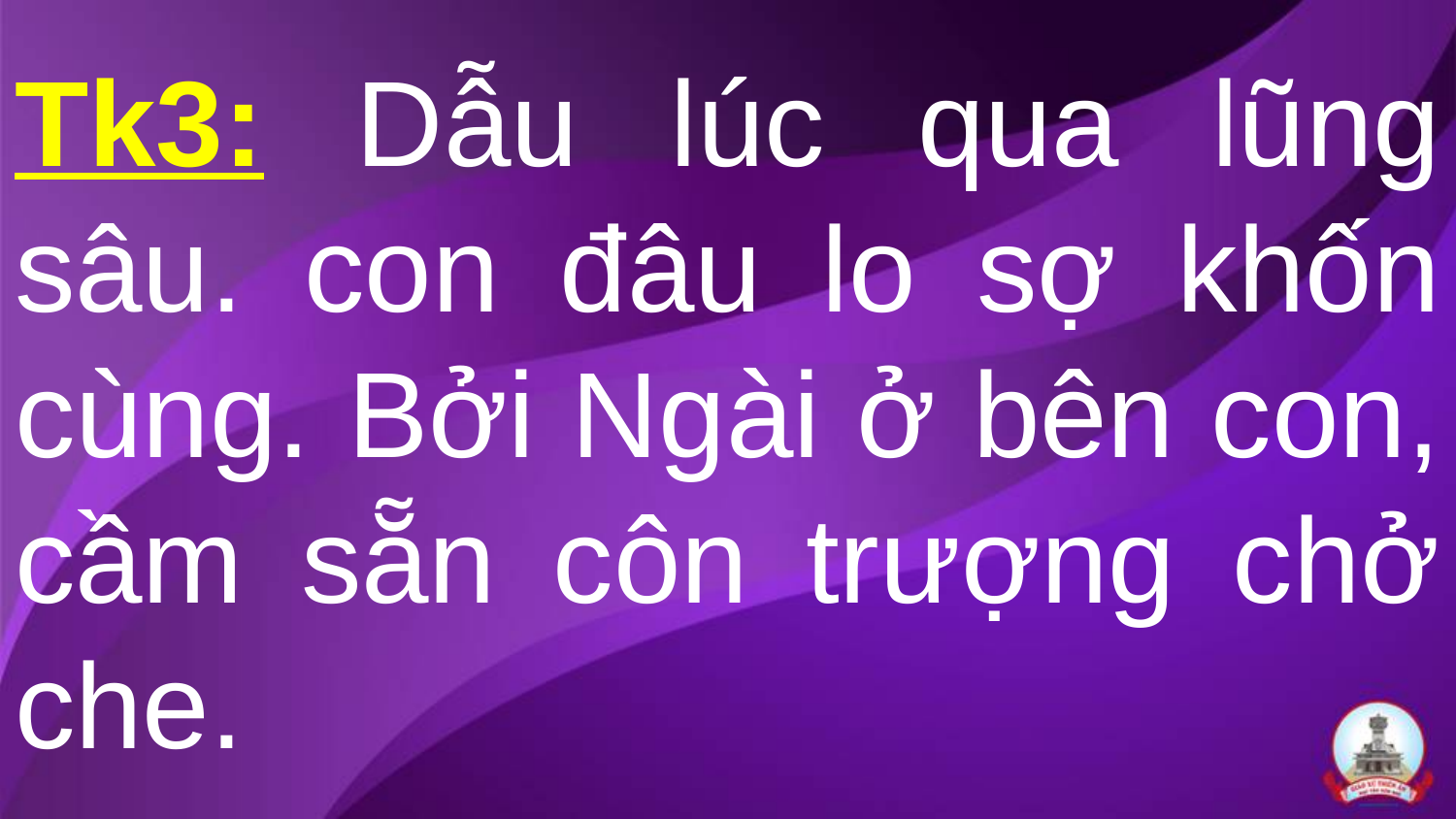

# Tk3: Dẫu lúc qua lũng sâu. con đâu lo sợ khốn cùng. Bởi Ngài ở bên con, cầm sẵn côn trượng chở che.